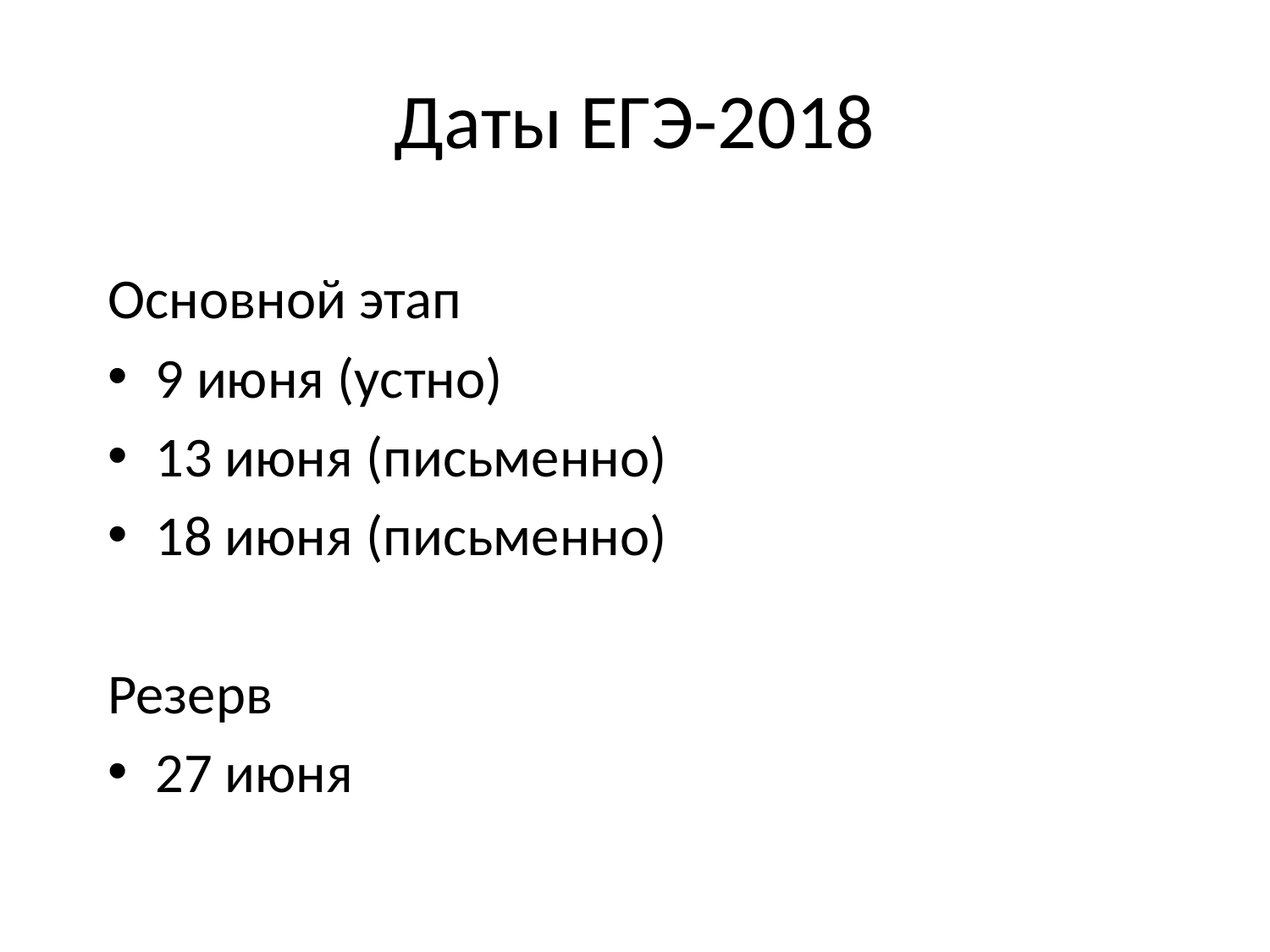

# Даты ЕГЭ-2018
Основной этап
9 июня (устно)
13 июня (письменно)
18 июня (письменно)

Резерв
27 июня